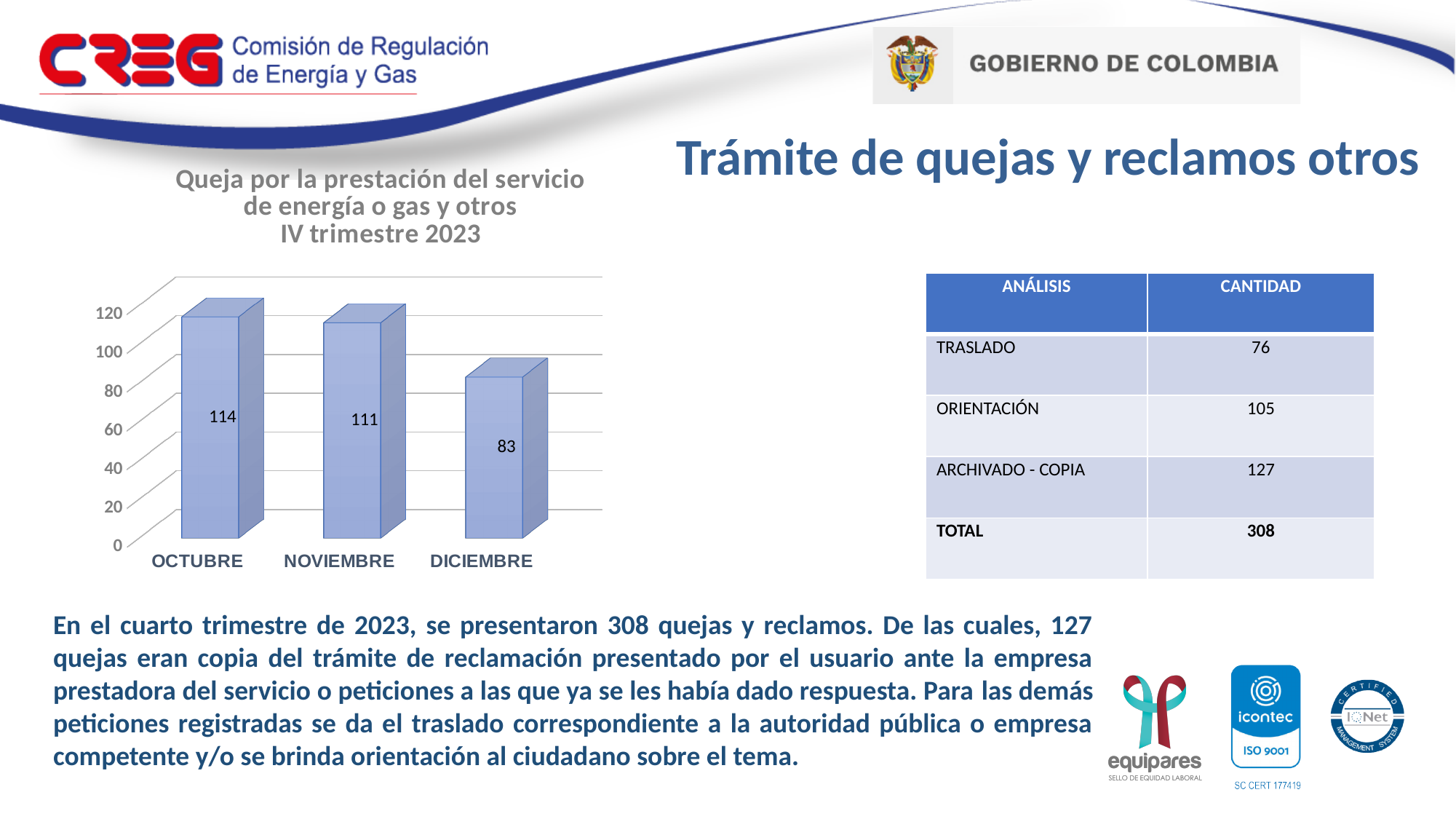

Trámite de quejas y reclamos otros

[unsupported chart]

| ANÁLISIS | CANTIDAD |
| --- | --- |
| TRASLADO | 76 |
| ORIENTACIÓN | 105 |
| ARCHIVADO - COPIA | 127 |
| TOTAL | 308 |
En el cuarto trimestre de 2023, se presentaron 308 quejas y reclamos. De las cuales, 127 quejas eran copia del trámite de reclamación presentado por el usuario ante la empresa prestadora del servicio o peticiones a las que ya se les había dado respuesta. Para las demás peticiones registradas se da el traslado correspondiente a la autoridad pública o empresa competente y/o se brinda orientación al ciudadano sobre el tema.